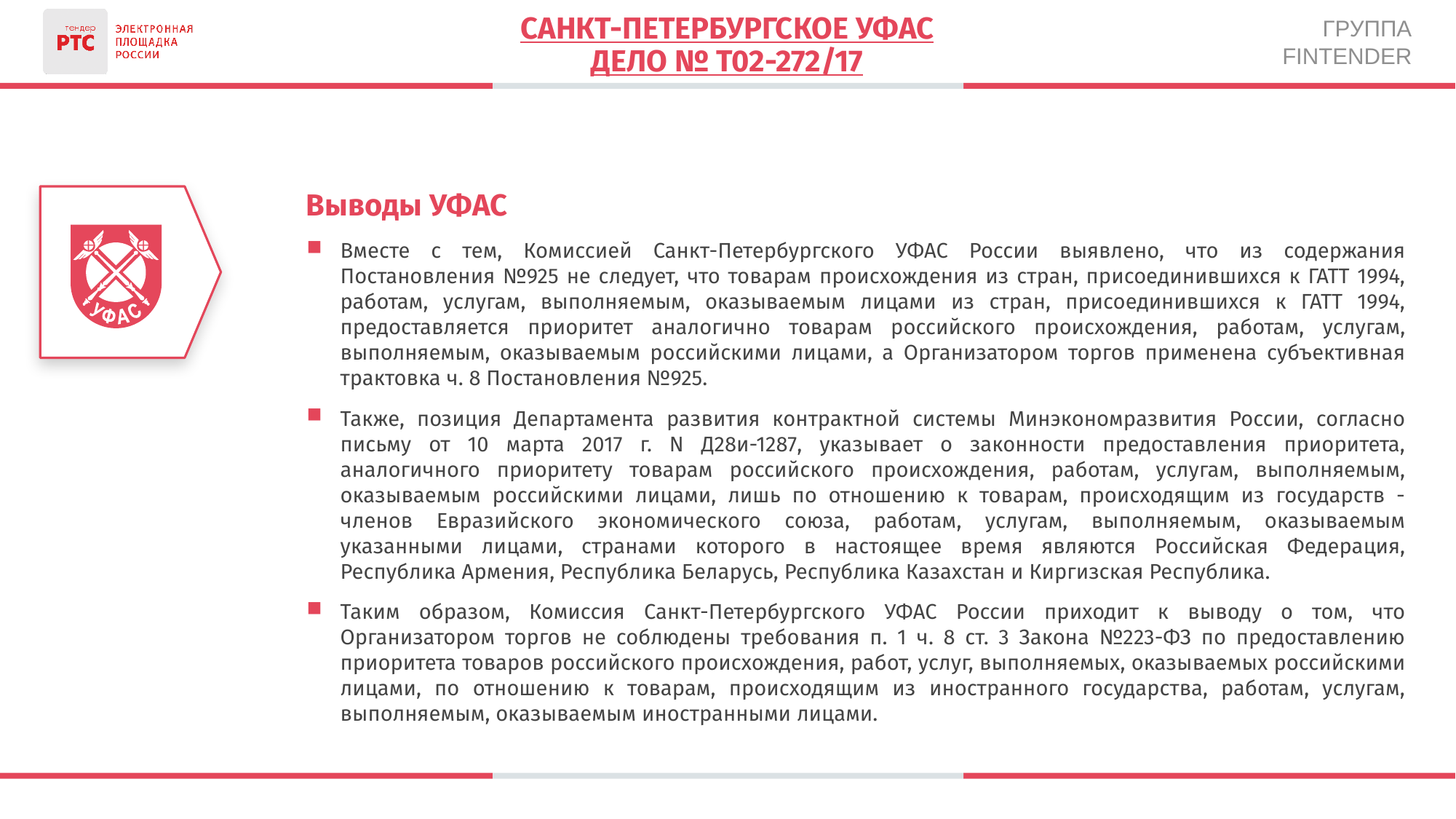

Санкт-петербургское уфас
Дело № Т02-272/17
Выводы УФАС
Вместе с тем, Комиссией Санкт-Петербургского УФАС России выявлено, что из содержания Постановления №925 не следует, что товарам происхождения из стран, присоединившихся к ГАТТ 1994, работам, услугам, выполняемым, оказываемым лицами из стран, присоединившихся к ГАТТ 1994, предоставляется приоритет аналогично товарам российского происхождения, работам, услугам, выполняемым, оказываемым российскими лицами, а Организатором торгов применена субъективная трактовка ч. 8 Постановления №925.
Также, позиция Департамента развития контрактной системы Минэкономразвития России, согласно письму от 10 марта 2017 г. N Д28и-1287, указывает о законности предоставления приоритета, аналогичного приоритету товарам российского происхождения, работам, услугам, выполняемым, оказываемым российскими лицами, лишь по отношению к товарам, происходящим из государств - членов Евразийского экономического союза, работам, услугам, выполняемым, оказываемым указанными лицами, странами которого в настоящее время являются Российская Федерация, Республика Армения, Республика Беларусь, Республика Казахстан и Киргизская Республика.
Таким образом, Комиссия Санкт-Петербургского УФАС России приходит к выводу о том, что Организатором торгов не соблюдены требования п. 1 ч. 8 ст. 3 Закона №223-ФЗ по предоставлению приоритета товаров российского происхождения, работ, услуг, выполняемых, оказываемых российскими лицами, по отношению к товарам, происходящим из иностранного государства, работам, услугам, выполняемым, оказываемым иностранными лицами.